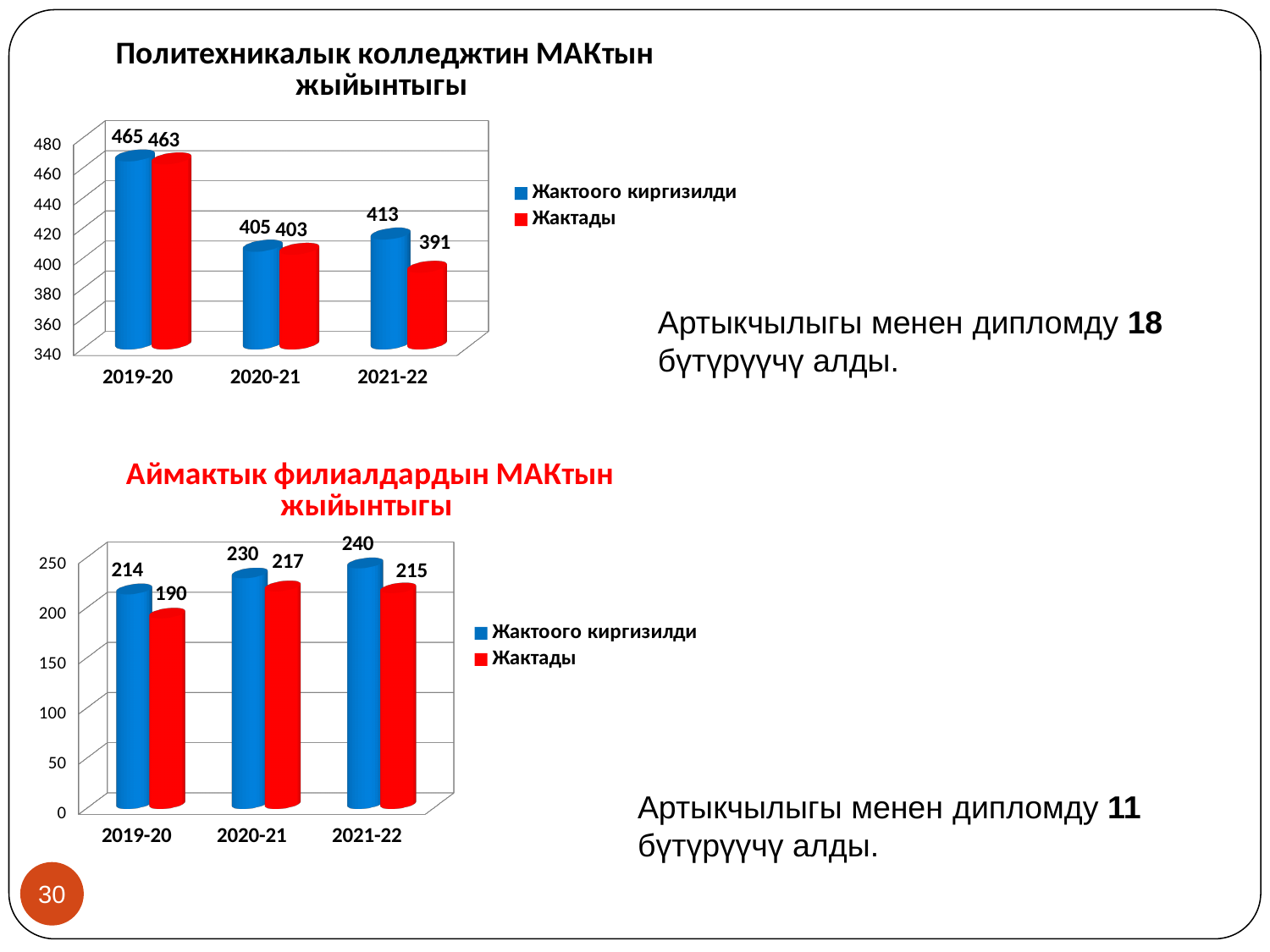

[unsupported chart]

Артыкчылыгы менен дипломду 18 бүтүрүүчү алды.

[unsupported chart]

Артыкчылыгы менен дипломду 11 бүтүрүүчү алды.
30